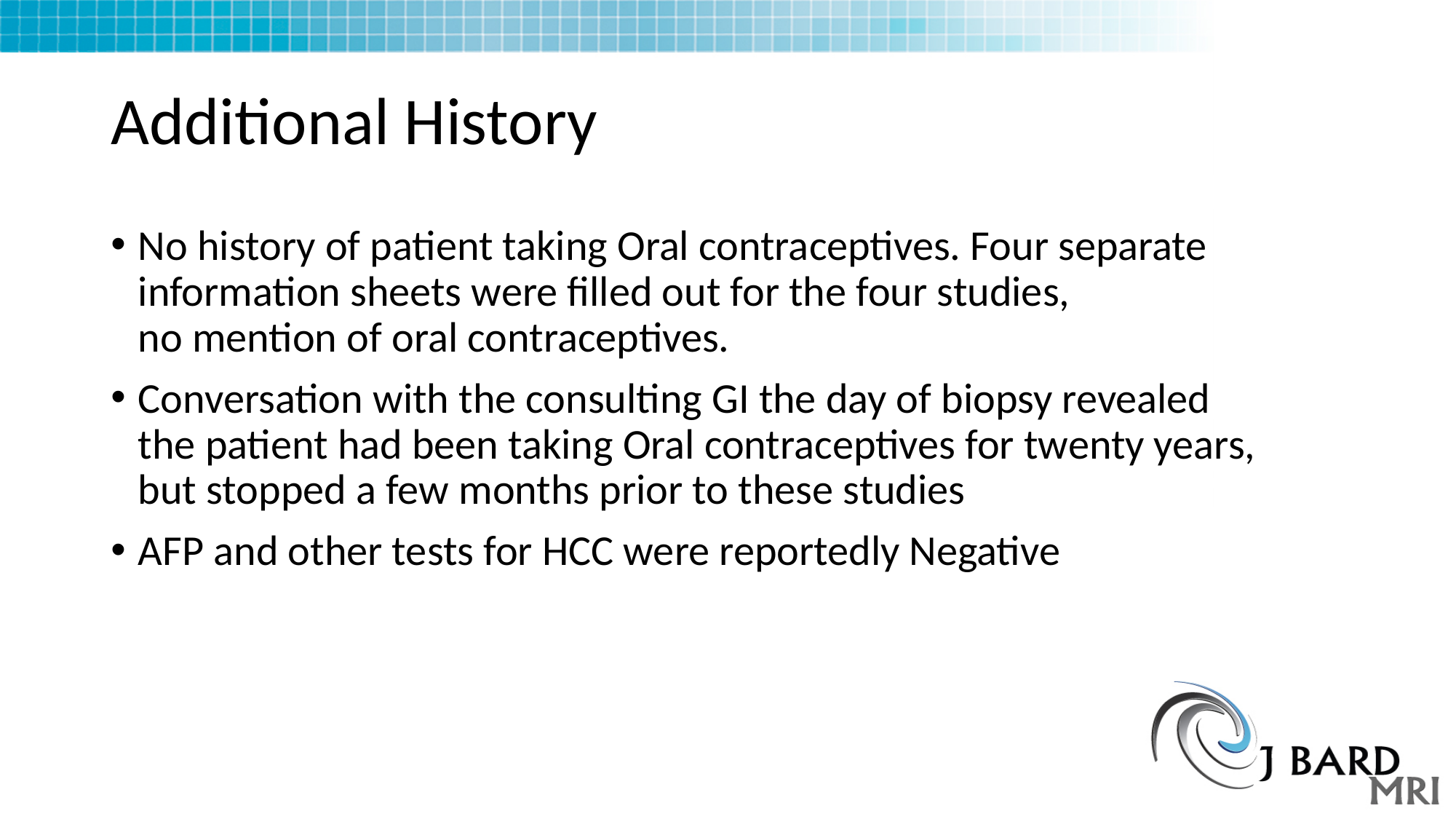

# Additional History
No history of patient taking Oral contraceptives. Four separate information sheets were filled out for the four studies,
no mention of oral contraceptives.
Conversation with the consulting GI the day of biopsy revealed
the patient had been taking Oral contraceptives for twenty years,
but stopped a few months prior to these studies
AFP and other tests for HCC were reportedly Negative